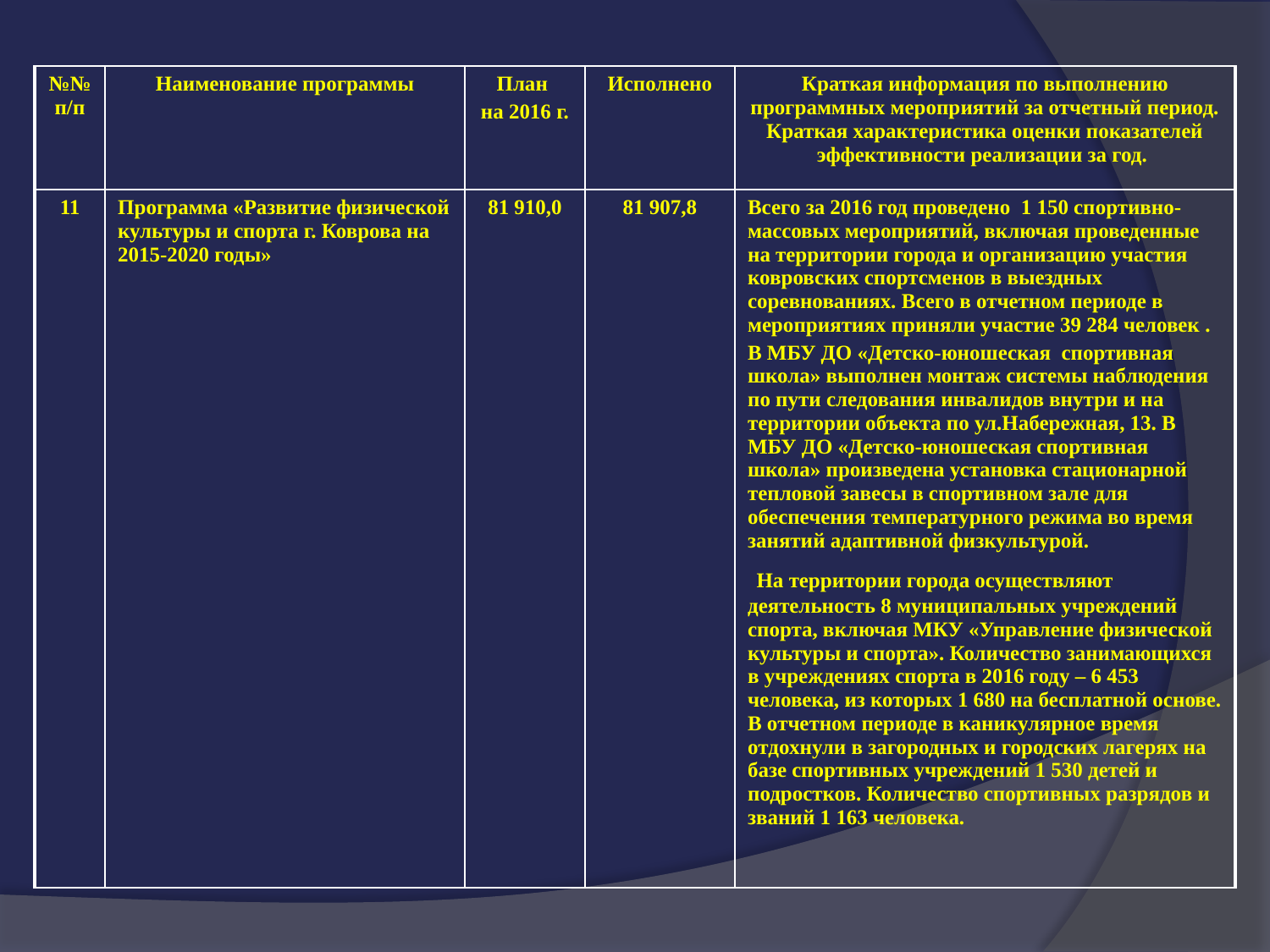

| №№ п/п | Наименование программы | План на 2016 г. | Исполнено | Краткая информация по выполнению программных мероприятий за отчетный период. Краткая характеристика оценки показателей эффективности реализации за год. |
| --- | --- | --- | --- | --- |
| 11 | Программа «Развитие физической культуры и спорта г. Коврова на 2015-2020 годы» | 81 910,0 | 81 907,8 | Всего за 2016 год проведено 1 150 спортивно-массовых мероприятий, включая проведенные на территории города и организацию участия ковровских спортсменов в выездных соревнованиях. Всего в отчетном периоде в мероприятиях приняли участие 39 284 человек . В МБУ ДО «Детско-юношеская спортивная школа» выполнен монтаж системы наблюдения по пути следования инвалидов внутри и на территории объекта по ул.Набережная, 13. В МБУ ДО «Детско-юношеская спортивная школа» произведена установка стационарной тепловой завесы в спортивном зале для обеспечения температурного режима во время занятий адаптивной физкультурой. На территории города осуществляют деятельность 8 муниципальных учреждений спорта, включая МКУ «Управление физической культуры и спорта». Количество занимающихся в учреждениях спорта в 2016 году – 6 453 человека, из которых 1 680 на бесплатной основе. В отчетном периоде в каникулярное время отдохнули в загородных и городских лагерях на базе спортивных учреждений 1 530 детей и подростков. Количество спортивных разрядов и званий 1 163 человека. |